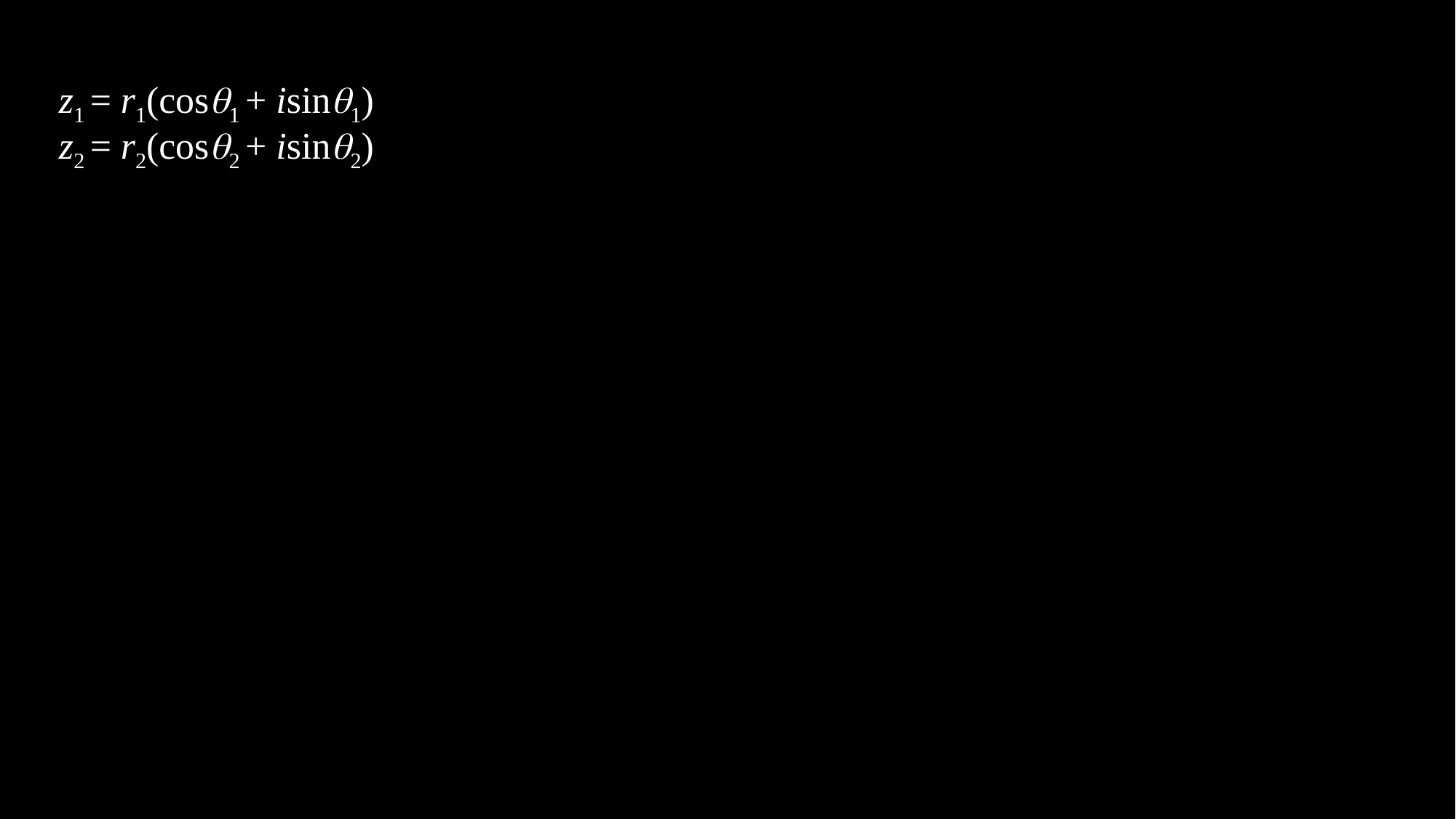

# z1 = r1(cosθ1 + isinθ1) z2 = r2(cosθ2 + isinθ2)